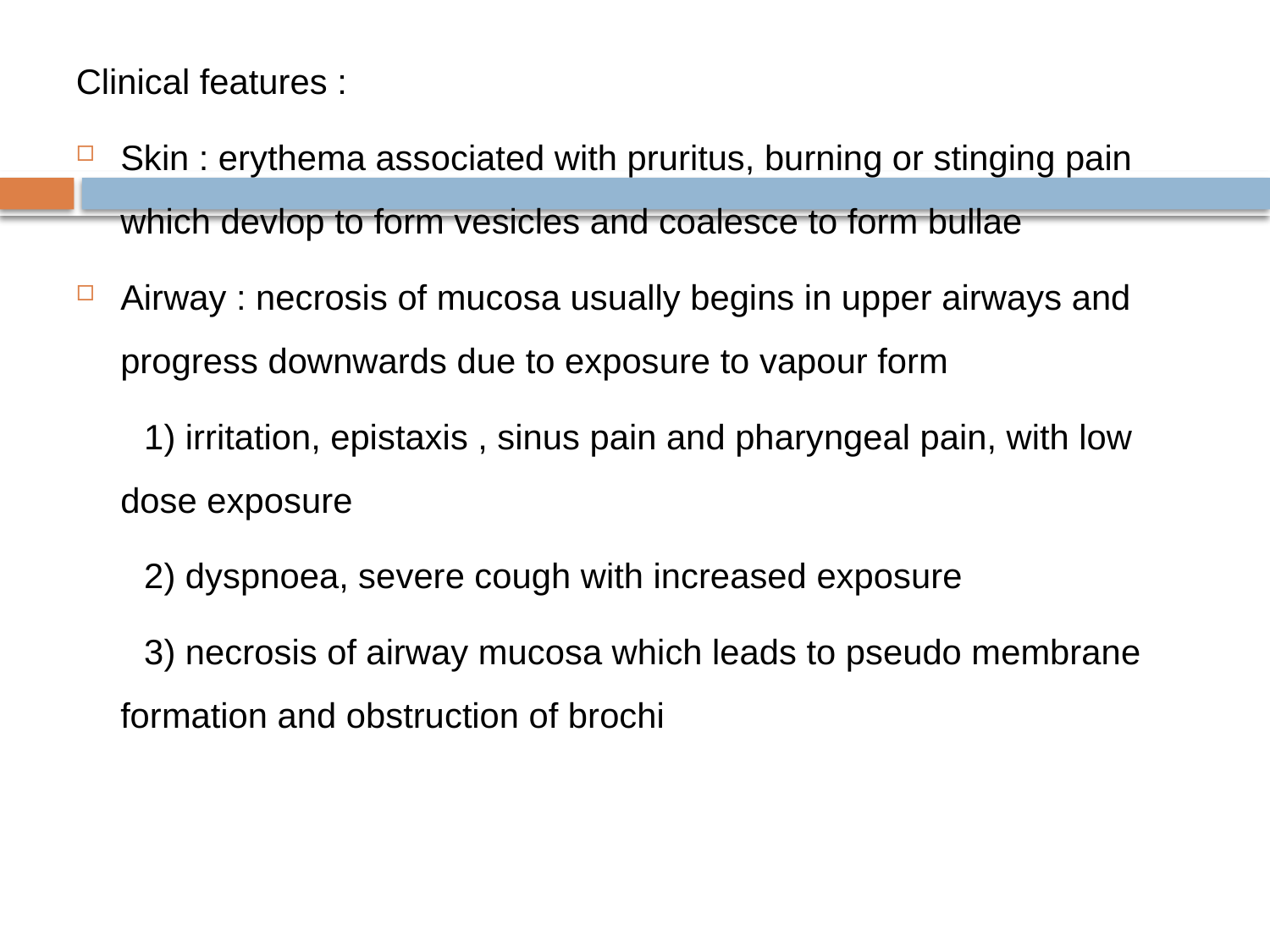

Clinical features :
Skin : erythema associated with pruritus, burning or stinging pain which devlop to form vesicles and coalesce to form bullae
Airway : necrosis of mucosa usually begins in upper airways and progress downwards due to exposure to vapour form
       1) irritation, epistaxis , sinus pain and pharyngeal pain, with low dose exposure
       2) dyspnoea, severe cough with increased exposure
       3) necrosis of airway mucosa which leads to pseudo membrane formation and obstruction of brochi